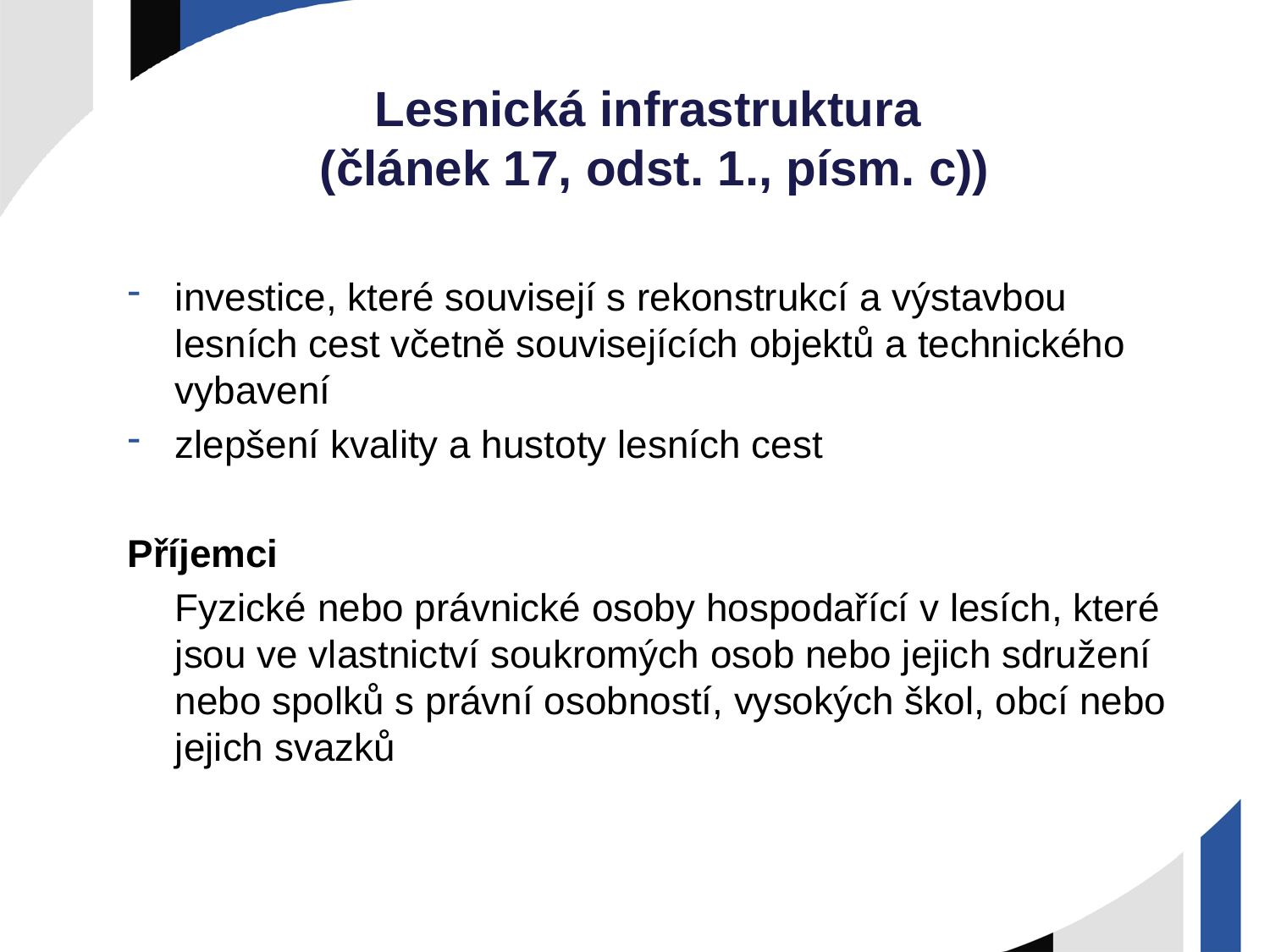

# Lesnická infrastruktura (článek 17, odst. 1., písm. c))
investice, které souvisejí s rekonstrukcí a výstavbou lesních cest včetně souvisejících objektů a technického vybavení
zlepšení kvality a hustoty lesních cest

Příjemci
	Fyzické nebo právnické osoby hospodařící v lesích, které jsou ve vlastnictví soukromých osob nebo jejich sdružení nebo spolků s právní osobností, vysokých škol, obcí nebo jejich svazků